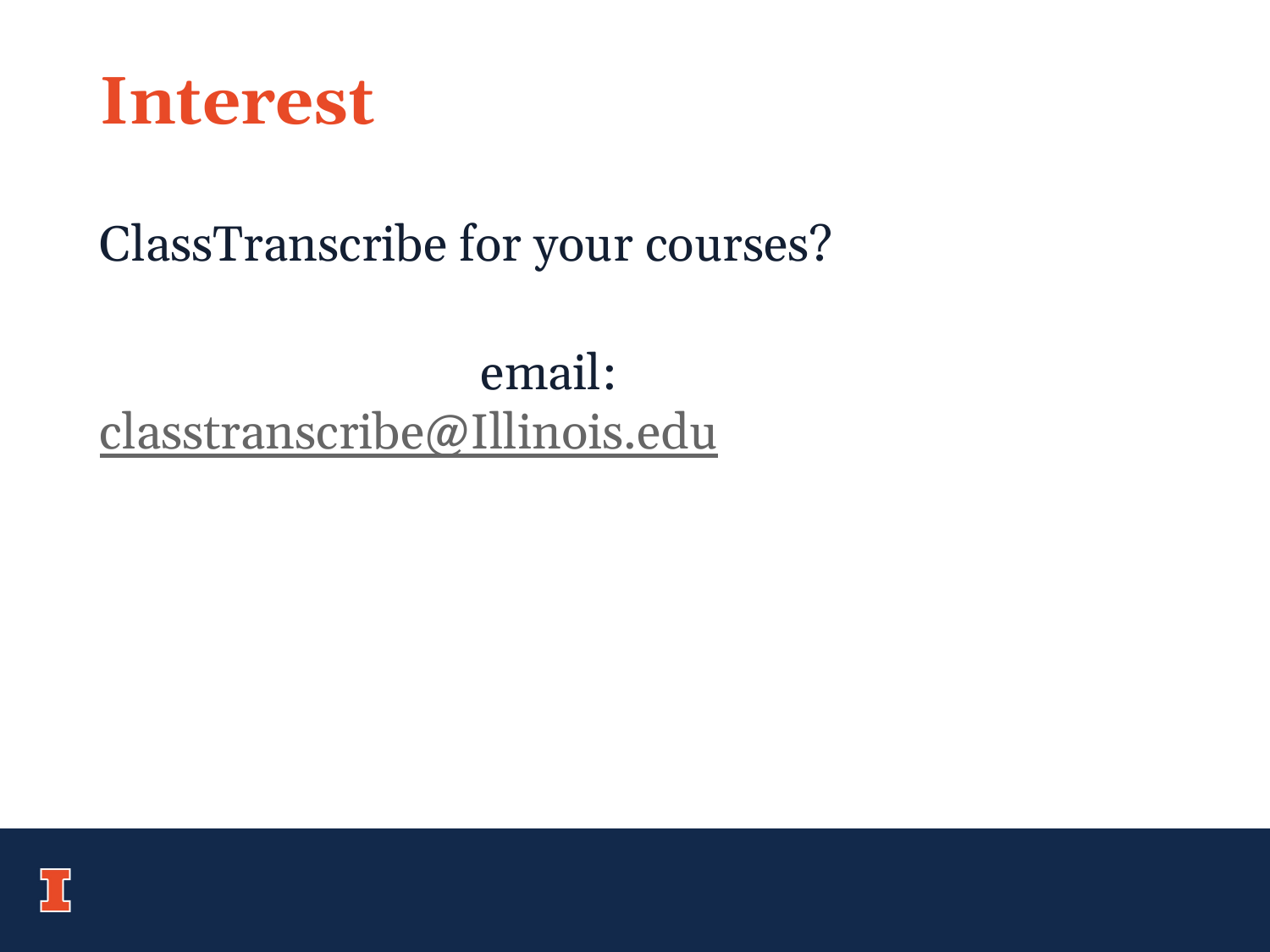

# Interest
ClassTranscribe for your courses?
			email: classtranscribe@Illinois.edu